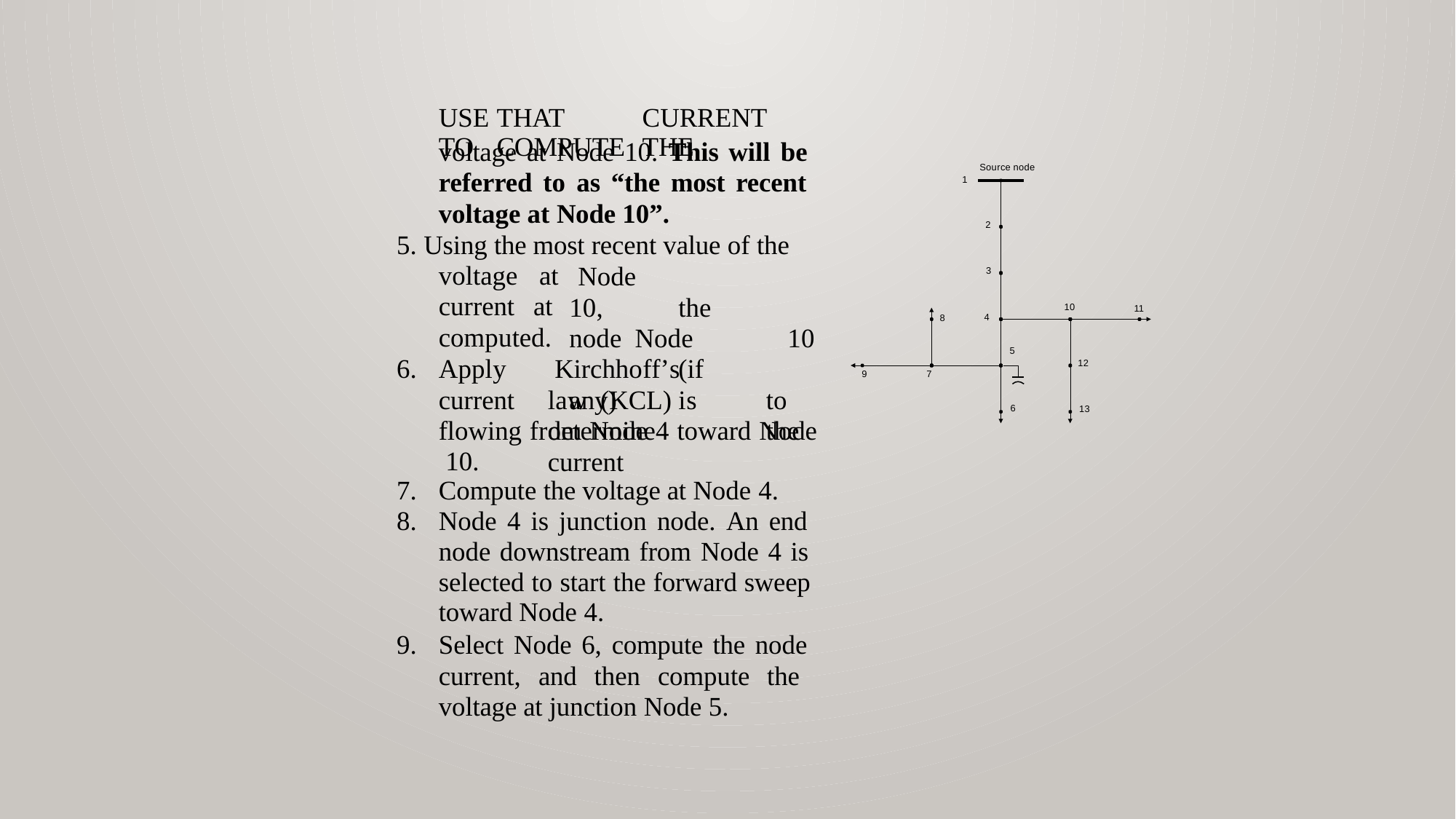

# Use	that	current	to	compute	the
voltage at Node 10. This will be  referred to as “the most recent  voltage at Node 10”.
5. Using the most recent value of the
Source node
1

2

voltage	at
Node		10,	the	node  Node	10	(if	any)	is
3

current	at
10
11

4
8

computed.

5
6.	Apply	 Kirchhoff’s	current	law  (KCL)	to	determine		the	current
12

9
7

6
13

flowing from Node 4 toward Node  10.
Compute the voltage at Node 4.
Node 4 is junction node. An end  node downstream from Node 4 is  selected to start the forward sweep  toward Node 4.
Select Node 6, compute the node  current, and then compute the  voltage at junction Node 5.